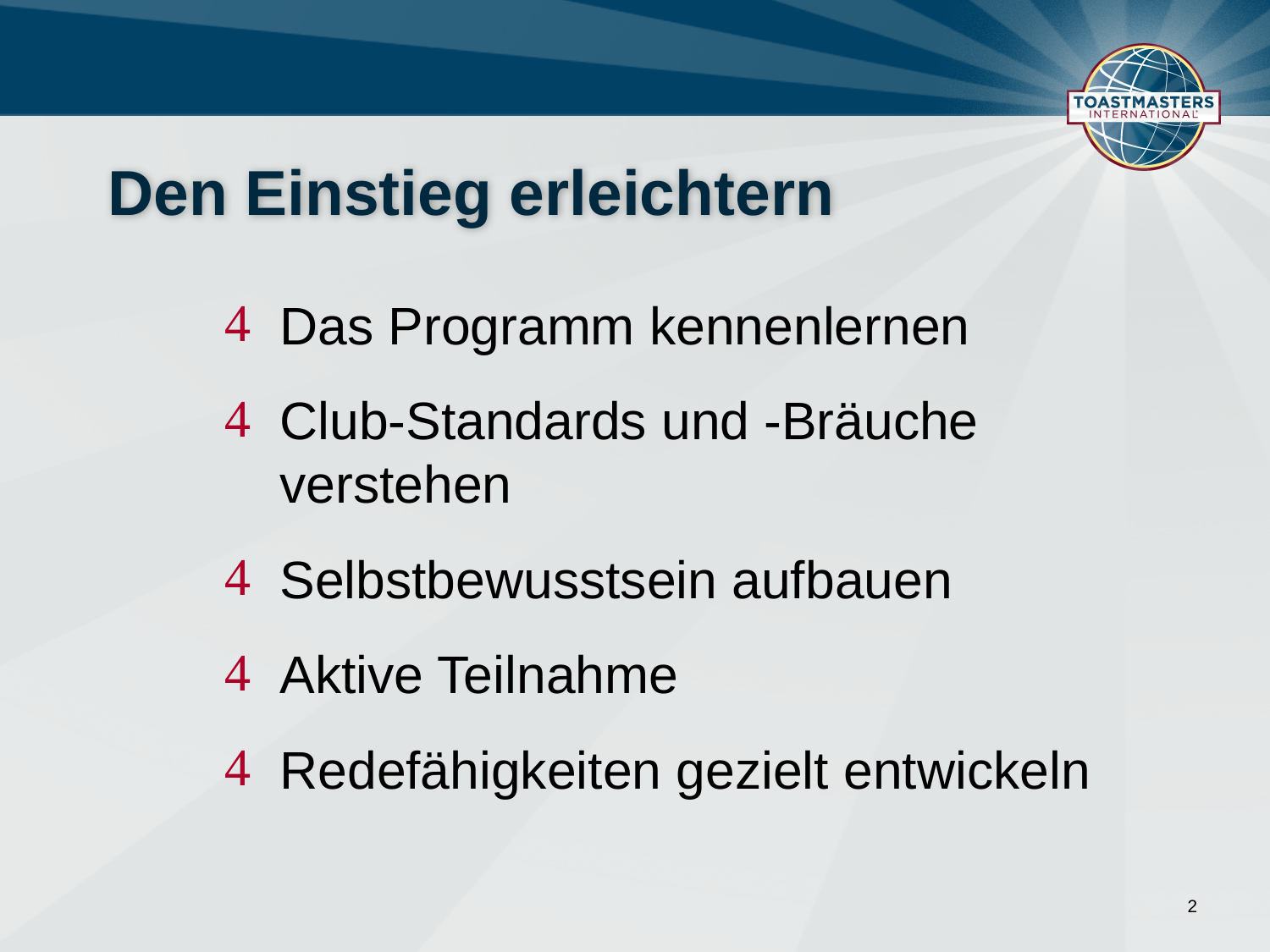

# Den Einstieg erleichtern
Das Programm kennenlernen
Club‑Standards und -Bräuche verstehen
Selbstbewusstsein aufbauen
Aktive Teilnahme
Redefähigkeiten gezielt entwickeln
2